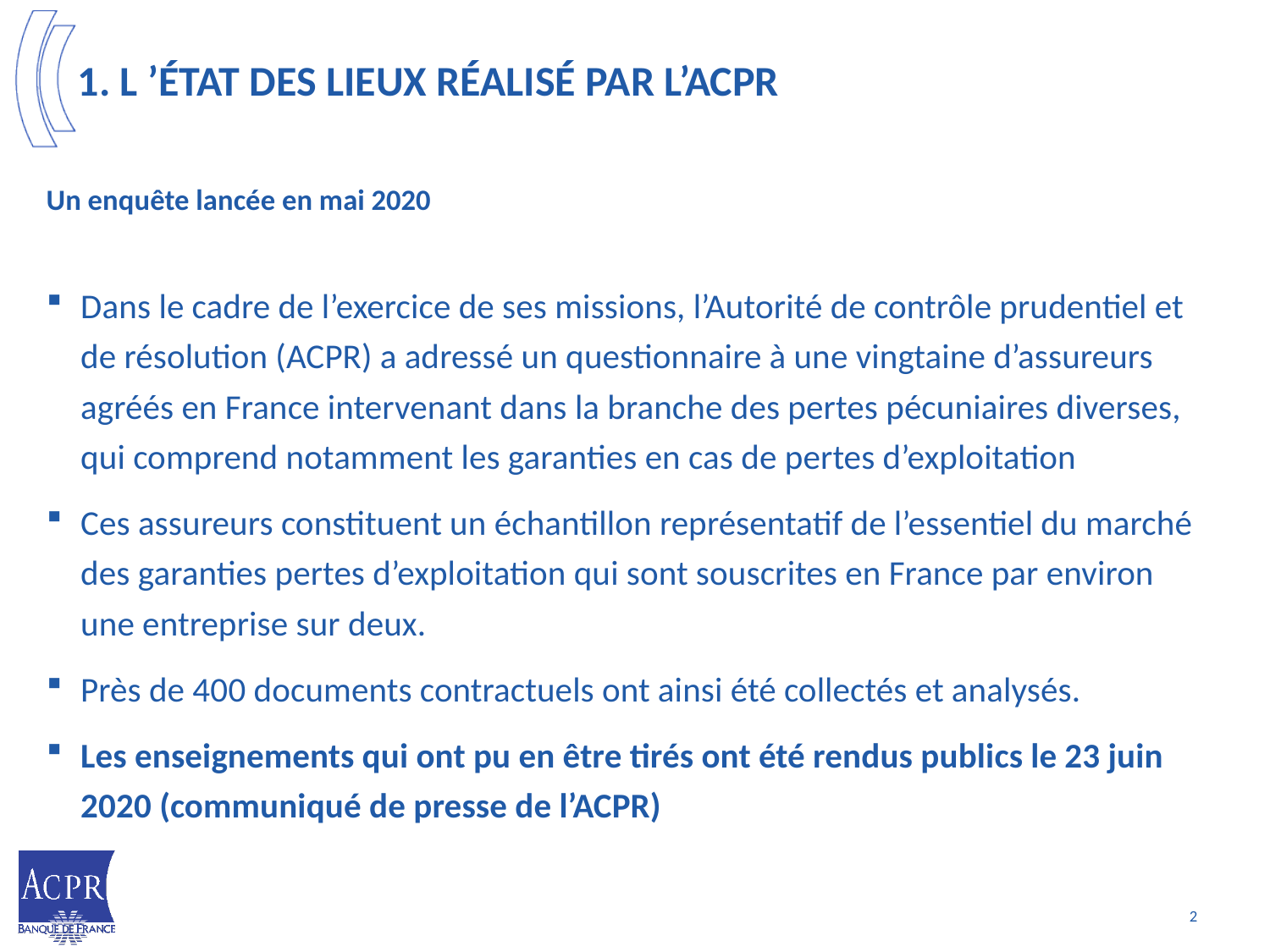

# 1. l ’état des lieux réalisé par l’ACPR
Un enquête lancée en mai 2020
Dans le cadre de l’exercice de ses missions, l’Autorité de contrôle prudentiel et de résolution (ACPR) a adressé un questionnaire à une vingtaine d’assureurs agréés en France intervenant dans la branche des pertes pécuniaires diverses, qui comprend notamment les garanties en cas de pertes d’exploitation
Ces assureurs constituent un échantillon représentatif de l’essentiel du marché des garanties pertes d’exploitation qui sont souscrites en France par environ une entreprise sur deux.
Près de 400 documents contractuels ont ainsi été collectés et analysés.
Les enseignements qui ont pu en être tirés ont été rendus publics le 23 juin 2020 (communiqué de presse de l’ACPR)

2